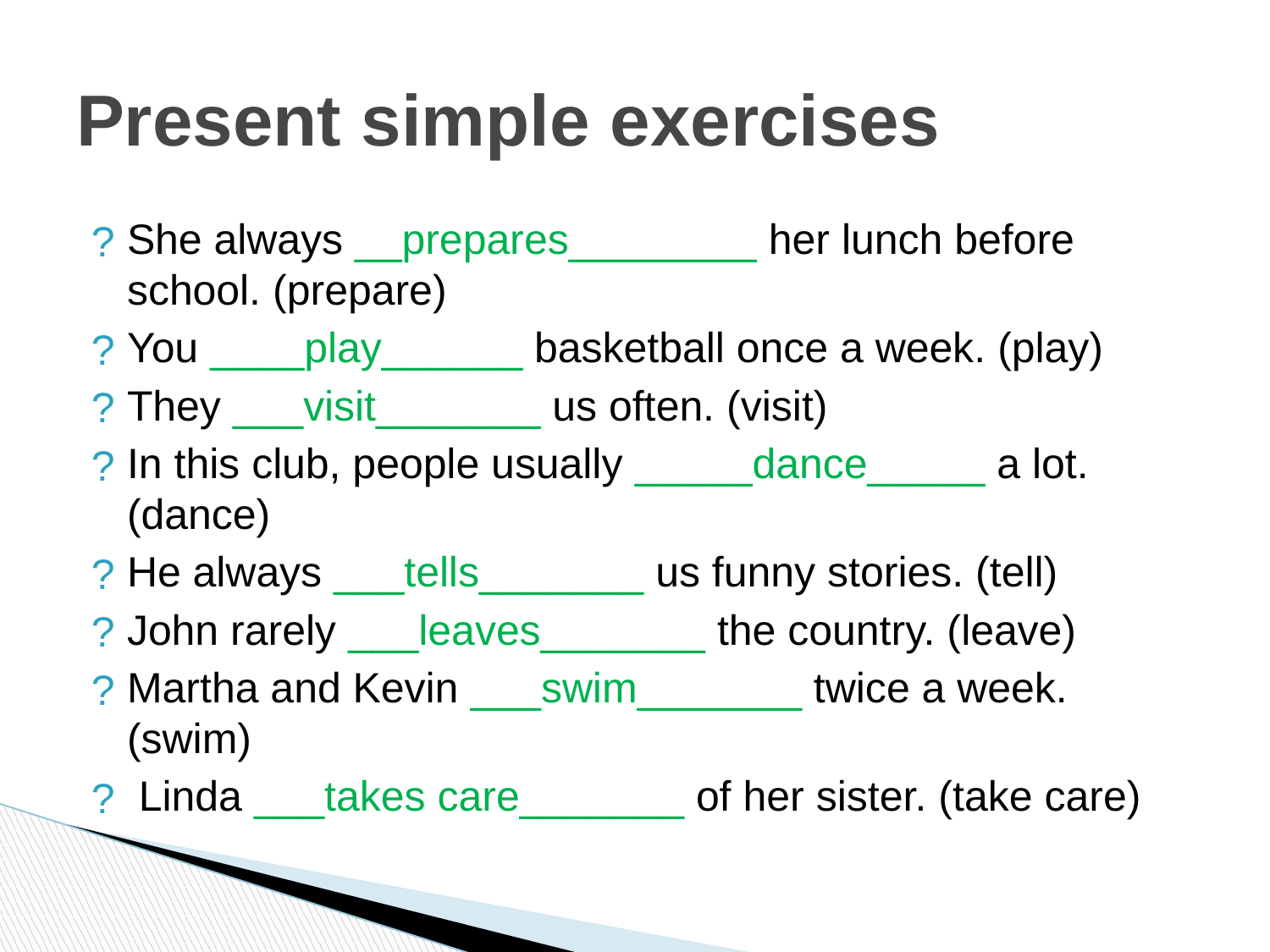

# Present simple exercises
She always __prepares________ her lunch before school. (prepare)
You ____play______ basketball once a week. (play)
They ___visit_______ us often. (visit)
In this club, people usually _____dance_____ a lot. (dance)
He always ___tells_______ us funny stories. (tell)
John rarely ___leaves_______ the country. (leave)
Martha and Kevin ___swim_______ twice a week. (swim)
 Linda ___takes care_______ of her sister. (take care)